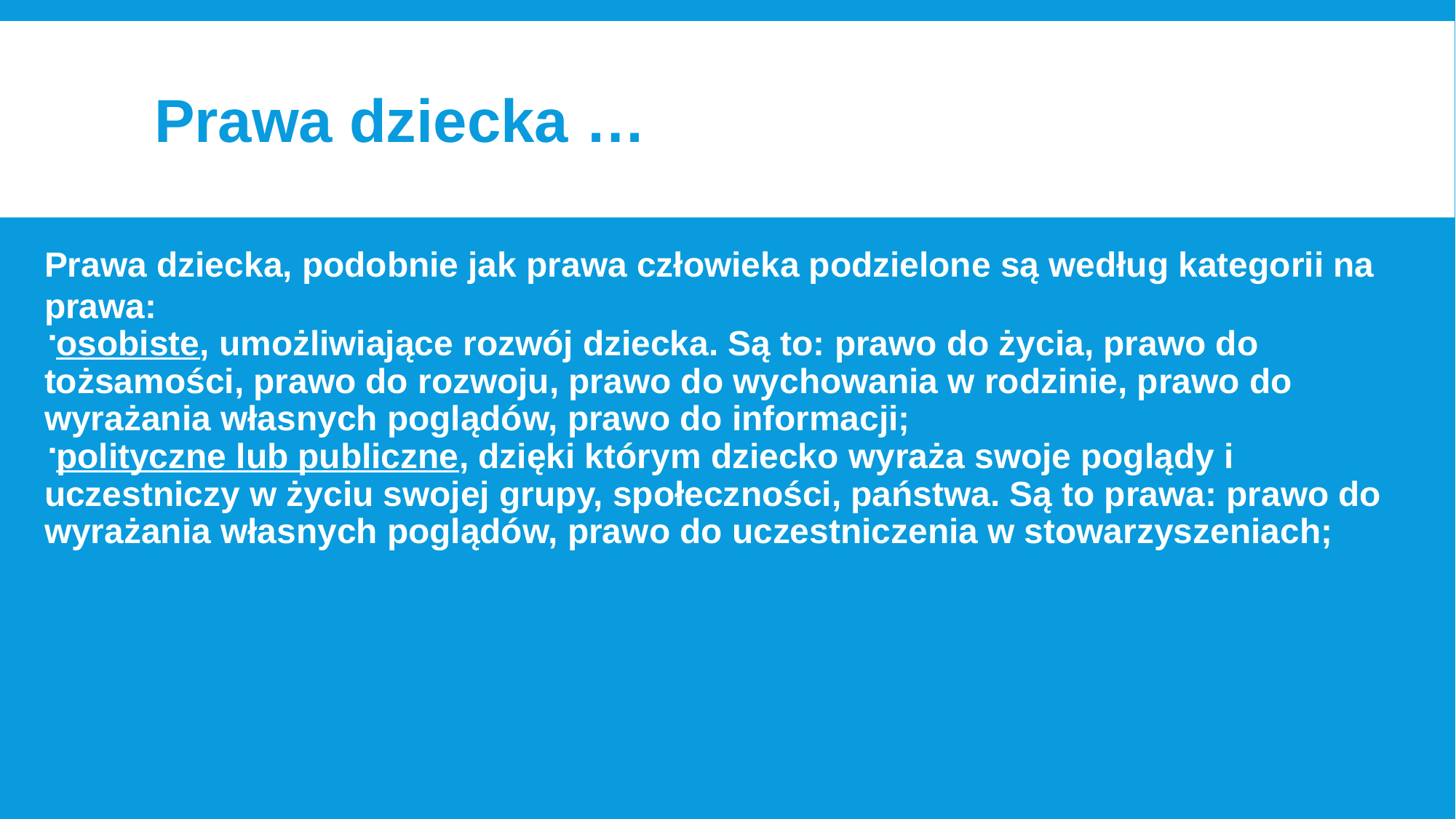

Prawa dziecka …
Prawa dziecka, podobnie jak prawa człowieka podzielone są według kategorii na prawa:
osobiste, umożliwiające rozwój dziecka. Są to: prawo do życia, prawo do tożsamości, prawo do rozwoju, prawo do wychowania w rodzinie, prawo do wyrażania własnych poglądów, prawo do informacji;
polityczne lub publiczne, dzięki którym dziecko wyraża swoje poglądy i uczestniczy w życiu swojej grupy, społeczności, państwa. Są to prawa: prawo do wyrażania własnych poglądów, prawo do uczestniczenia w stowarzyszeniach;